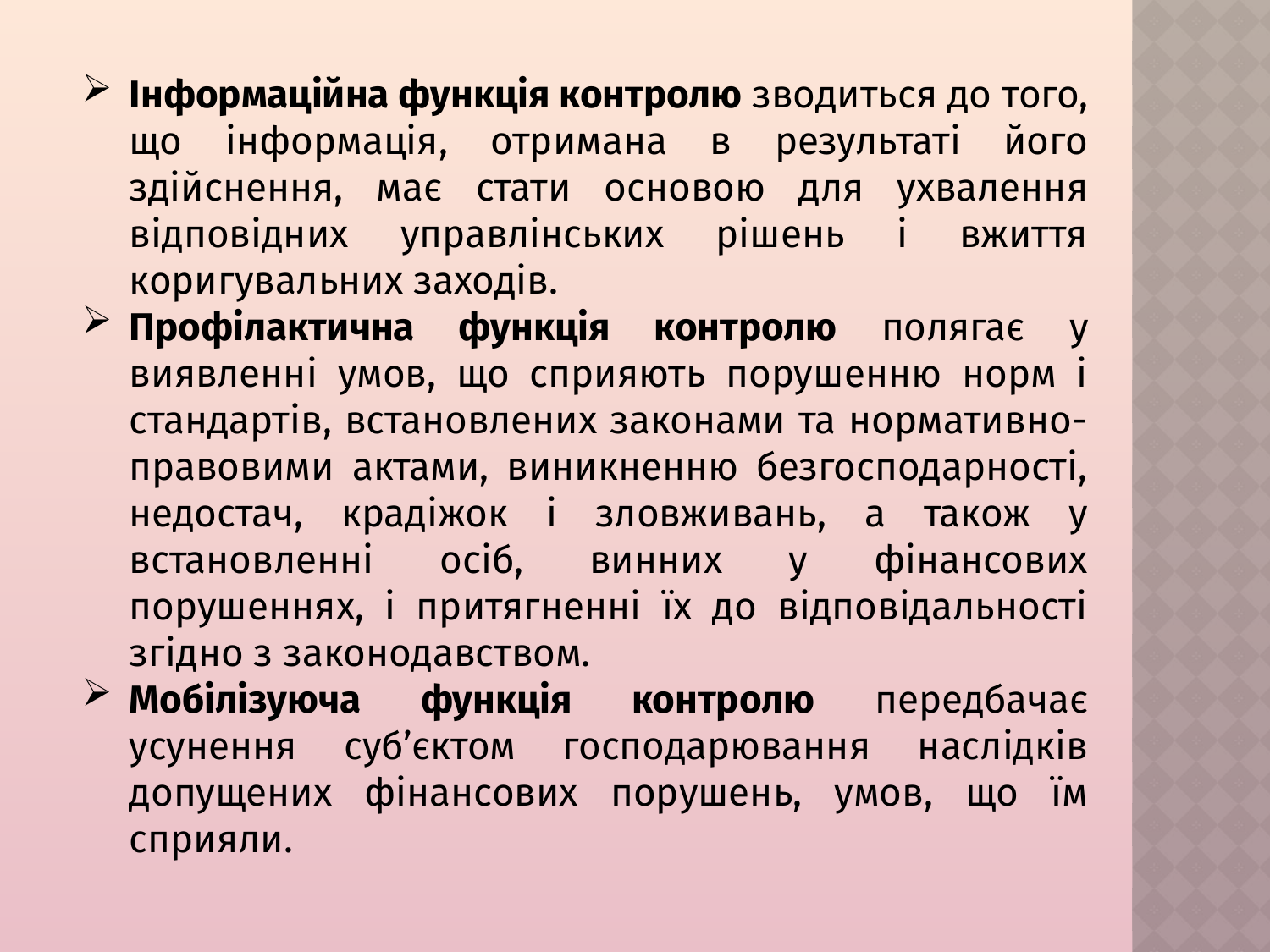

Інформаційна функція контролю зводиться до того, що інформація, отримана в результаті його здійснення, має cтати основою для ухвалення відповідних управлінських рішень і вжиття коригувальних заходів.
Профілактична функція контролю полягає у виявленні умов, що сприяють порушенню норм і стандартів, встановлених законами та нормативно-правовими актами, виникненню безгосподарності, недостач, крадіжок і зловживань, а також у встановленні осіб, винних у фінансових порушеннях, і притягненні їх до відповідальності згідно з законодавством.
Мобілізуюча функція контролю передбачає усунення суб’єктом господарювання наслідків допущених фінансових порушень, умов, що їм сприяли.